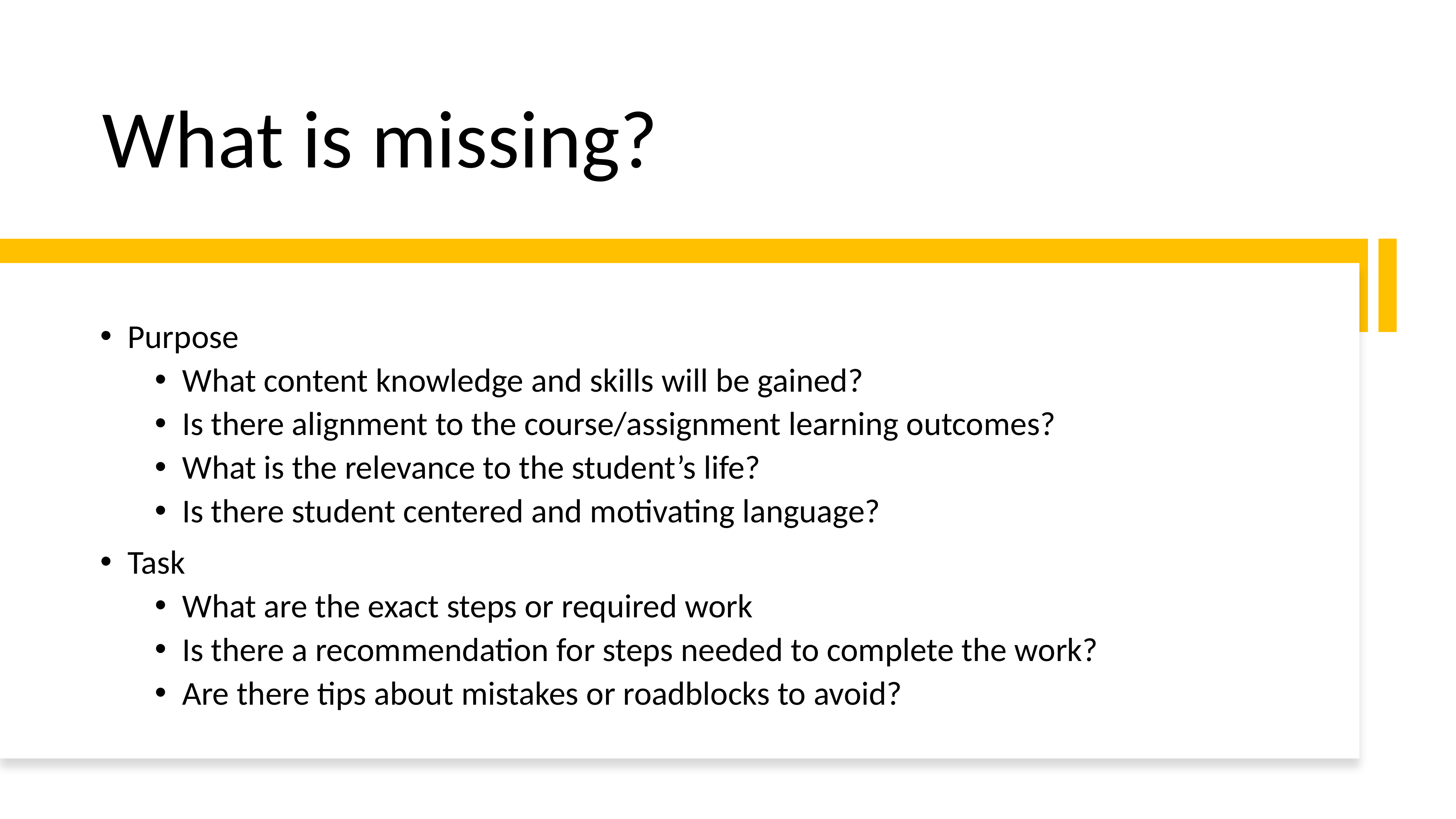

# What is missing?

Purpose
What content knowledge and skills will be gained?
Is there alignment to the course/assignment learning outcomes?
What is the relevance to the student’s life?
Is there student centered and motivating language?
Task
What are the exact steps or required work
Is there a recommendation for steps needed to complete the work?
Are there tips about mistakes or roadblocks to avoid?